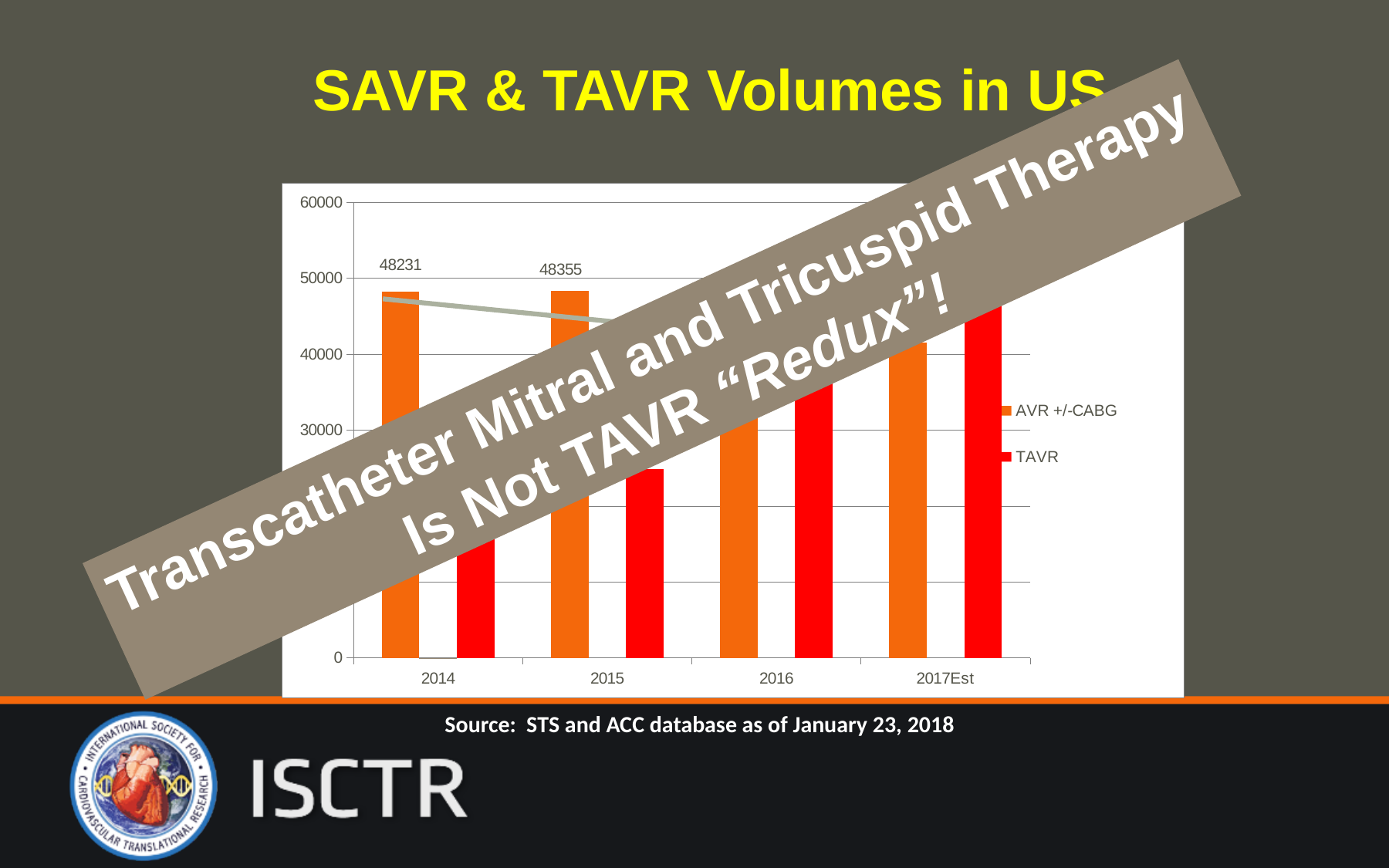

SAVR & TAVR Volumes in US

[unsupported chart]

Transcatheter Mitral and Tricuspid Therapy
Is Not TAVR “Redux”!
Source:  STS and ACC database as of January 23, 2018